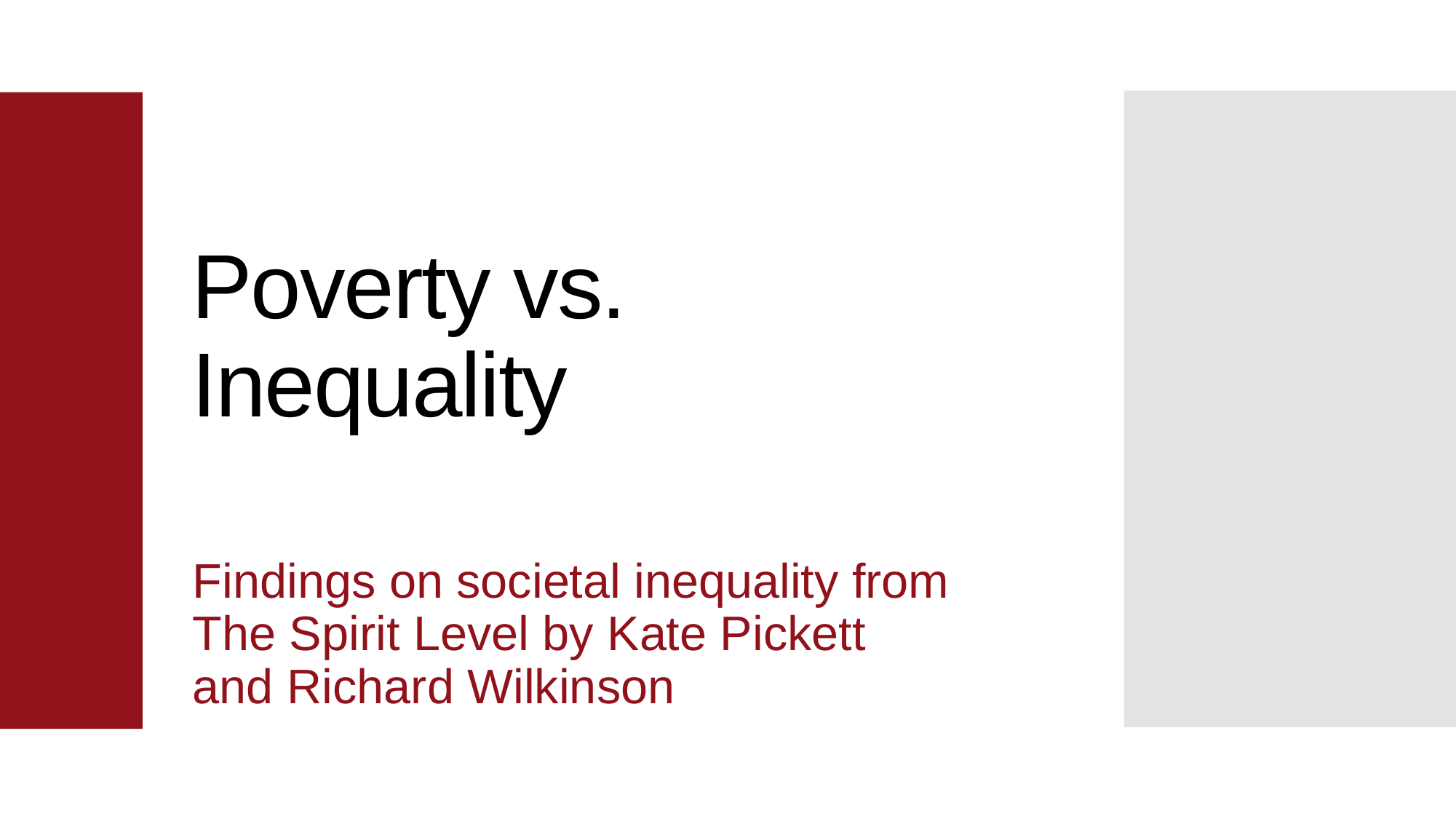

# Poverty vs. Inequality
Findings on societal inequality from The Spirit Level by Kate Pickett and Richard Wilkinson